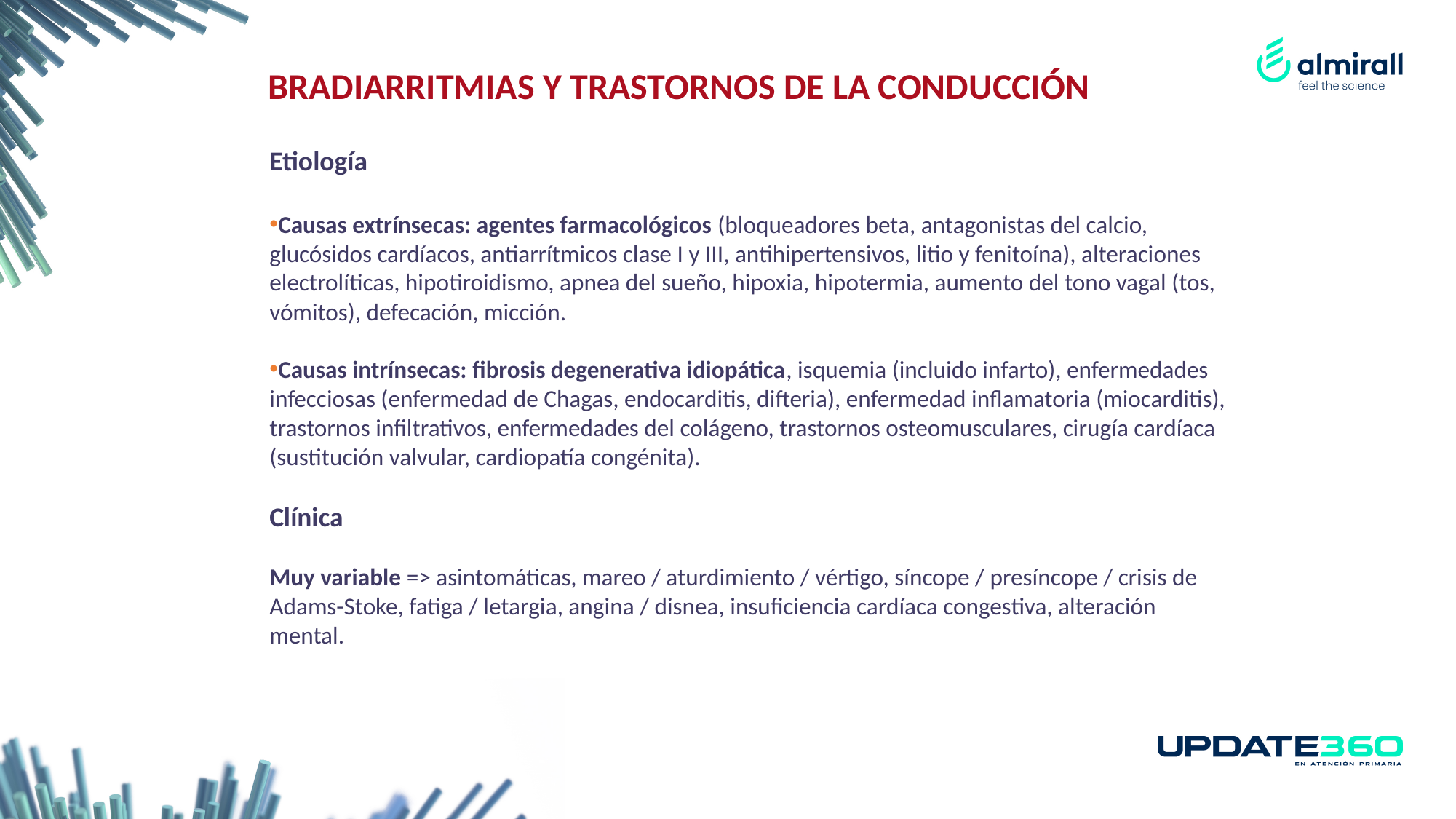

BRADIARRITMIAS Y TRASTORNOS DE LA CONDUCCIÓN
Etiología

Causas extrínsecas: agentes farmacológicos (bloqueadores beta, antagonistas del calcio, glucósidos cardíacos, antiarrítmicos clase I y III, antihipertensivos, litio y fenitoína), alteraciones electrolíticas, hipotiroidismo, apnea del sueño, hipoxia, hipotermia, aumento del tono vagal (tos, vómitos), defecación, micción.

Causas intrínsecas: fibrosis degenerativa idiopática, isquemia (incluido infarto), enfermedades infecciosas (enfermedad de Chagas, endocarditis, difteria), enfermedad inflamatoria (miocarditis), trastornos infiltrativos, enfermedades del colágeno, trastornos osteomusculares, cirugía cardíaca (sustitución valvular, cardiopatía congénita).

Clínica

Muy variable => asintomáticas, mareo / aturdimiento / vértigo, síncope / presíncope / crisis de Adams-Stoke, fatiga / letargia, angina / disnea, insuficiencia cardíaca congestiva, alteración mental.